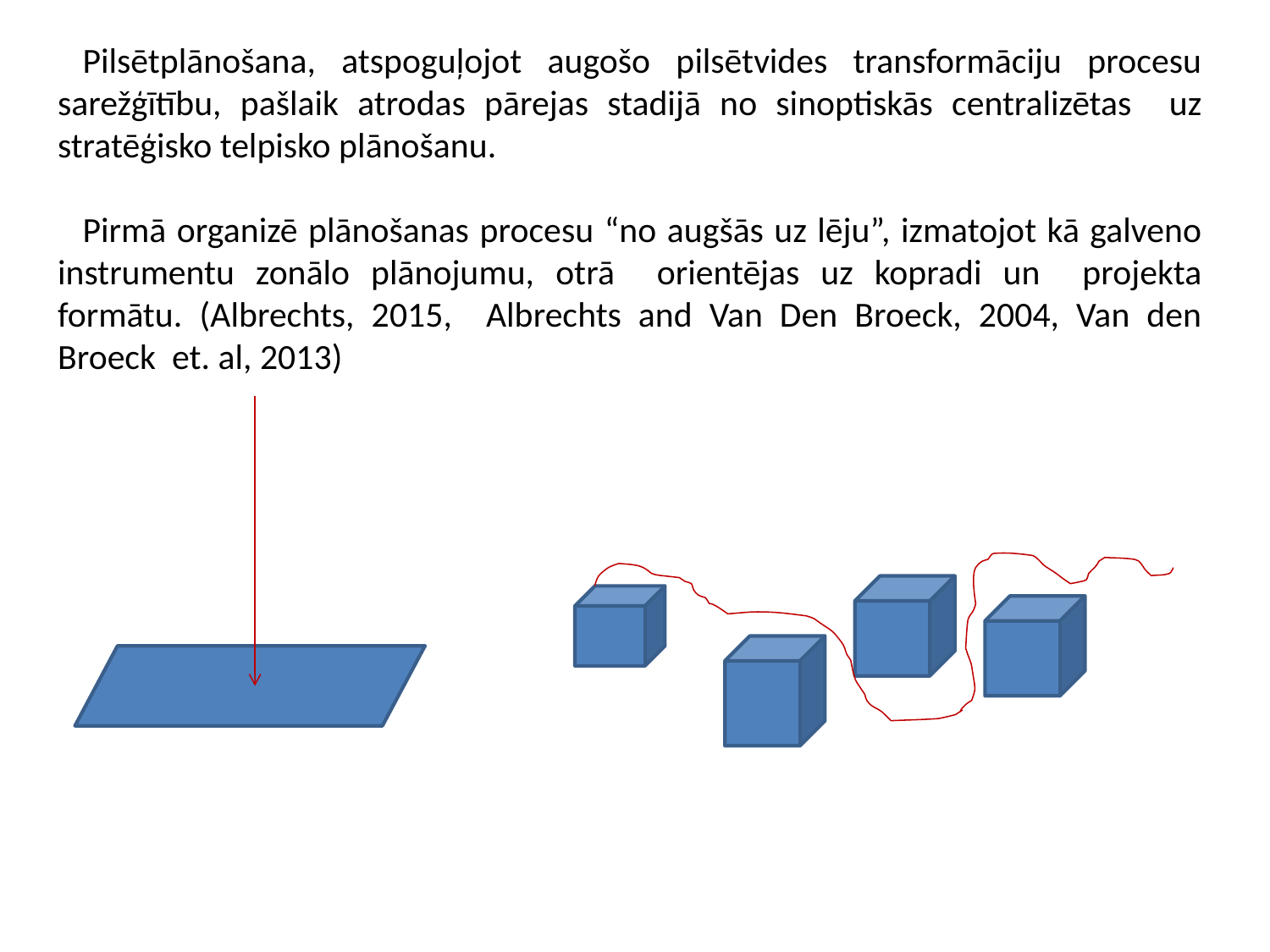

Pilsētplānošana, atspoguļojot augošo pilsētvides transformāciju procesu sarežģītību, pašlaik atrodas pārejas stadijā no sinoptiskās centralizētas  uz stratēģisko telpisko plānošanu.

Pirmā organizē plānošanas procesu “no augšās uz lēju”, izmatojot kā galveno instrumentu zonālo plānojumu, otrā  orientējas uz kopradi un  projekta formātu. (Albrechts, 2015,  Albrechts and Van Den Broeck, 2004, Van den Broeck  et. al, 2013)